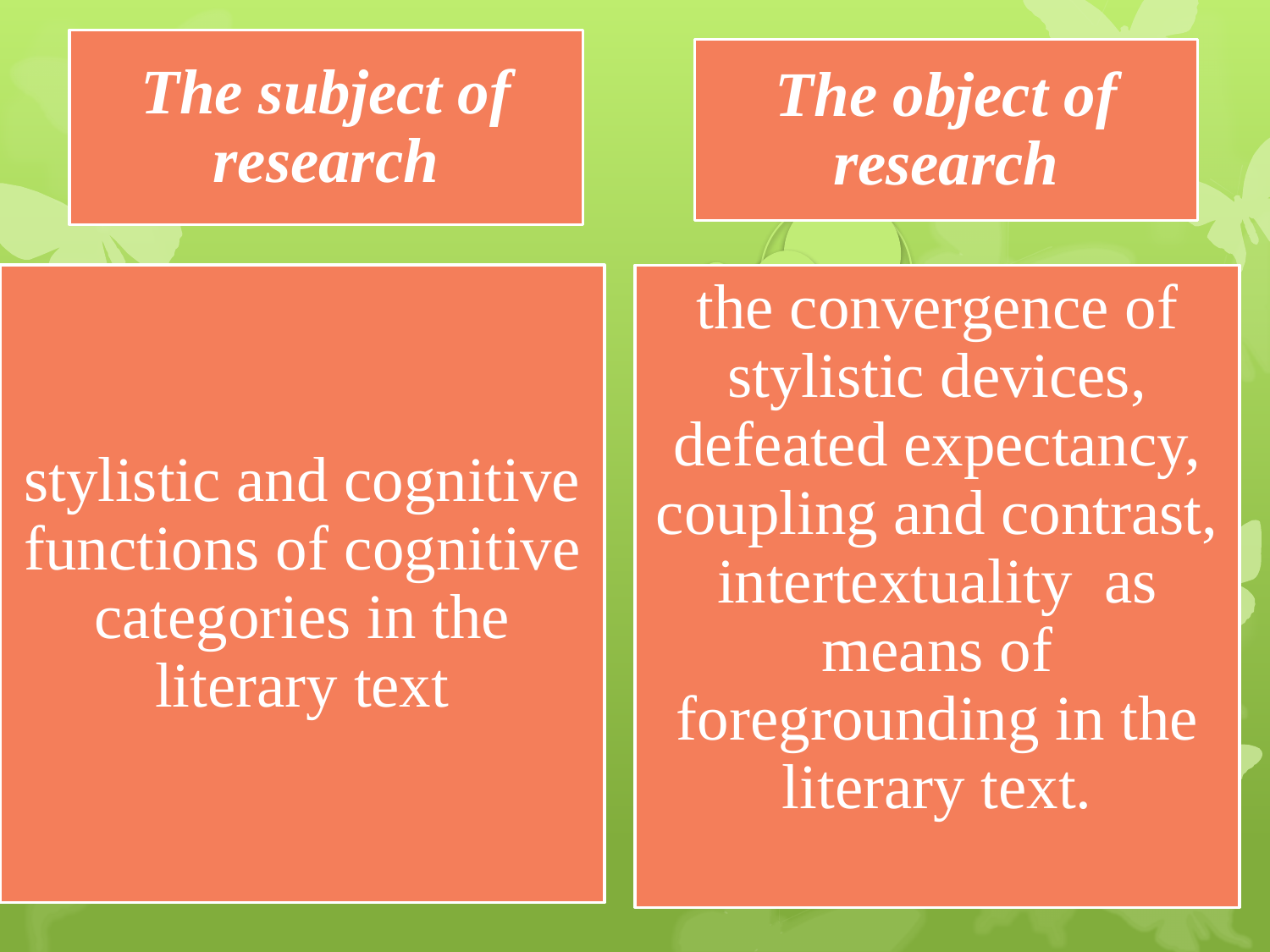

The subject of research
The object of research
stylistic and cognitive functions of cognitive categories in the literary text
the convergence of stylistic devices, defeated expectancy, coupling and contrast, intertextuality  as means of foregrounding in the literary text.